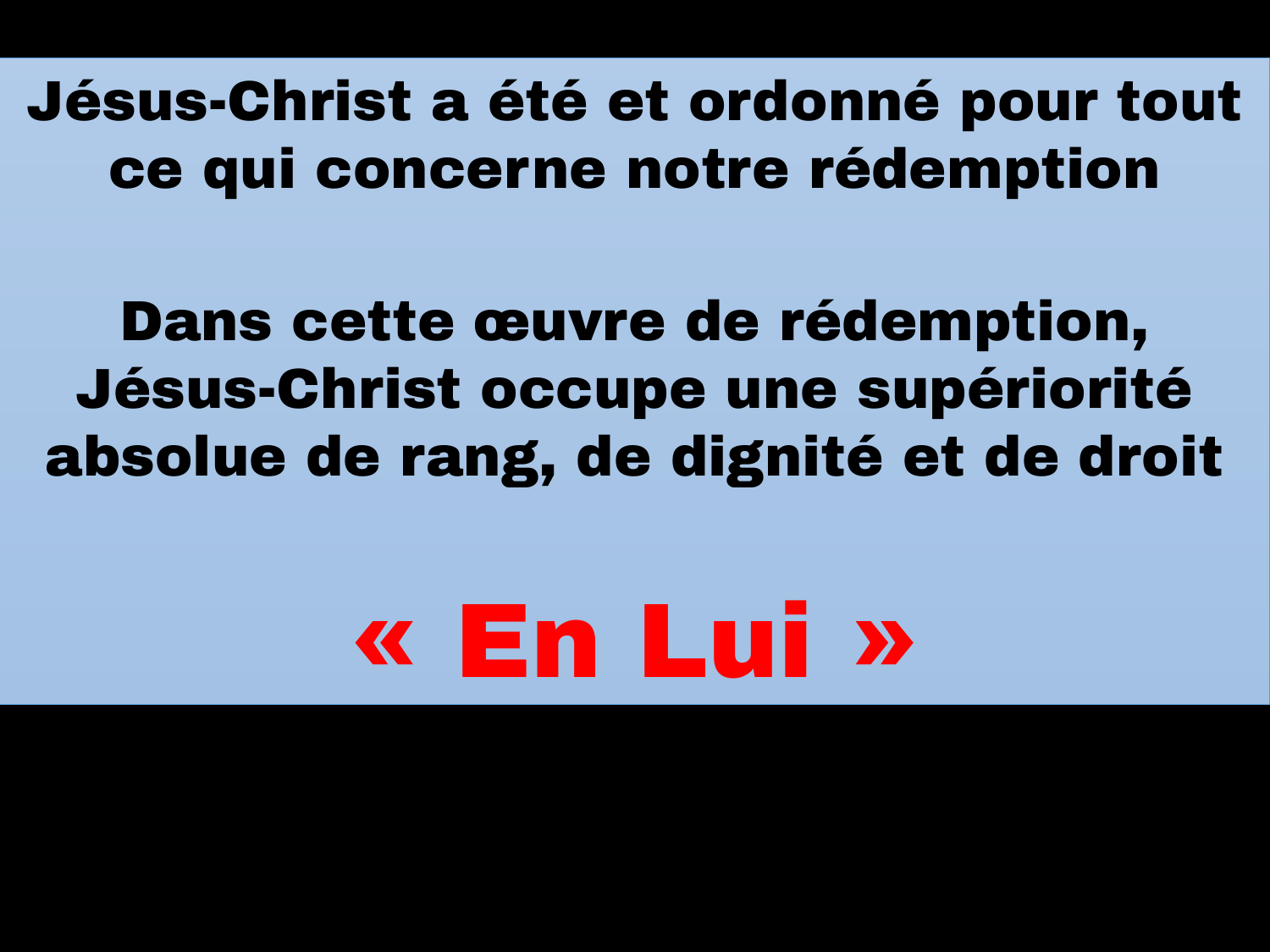

Jésus-Christ a été et ordonné pour tout ce qui concerne notre rédemption

Dans cette œuvre de rédemption, Jésus-Christ occupe une supériorité absolue de rang, de dignité et de droit

« En Lui »